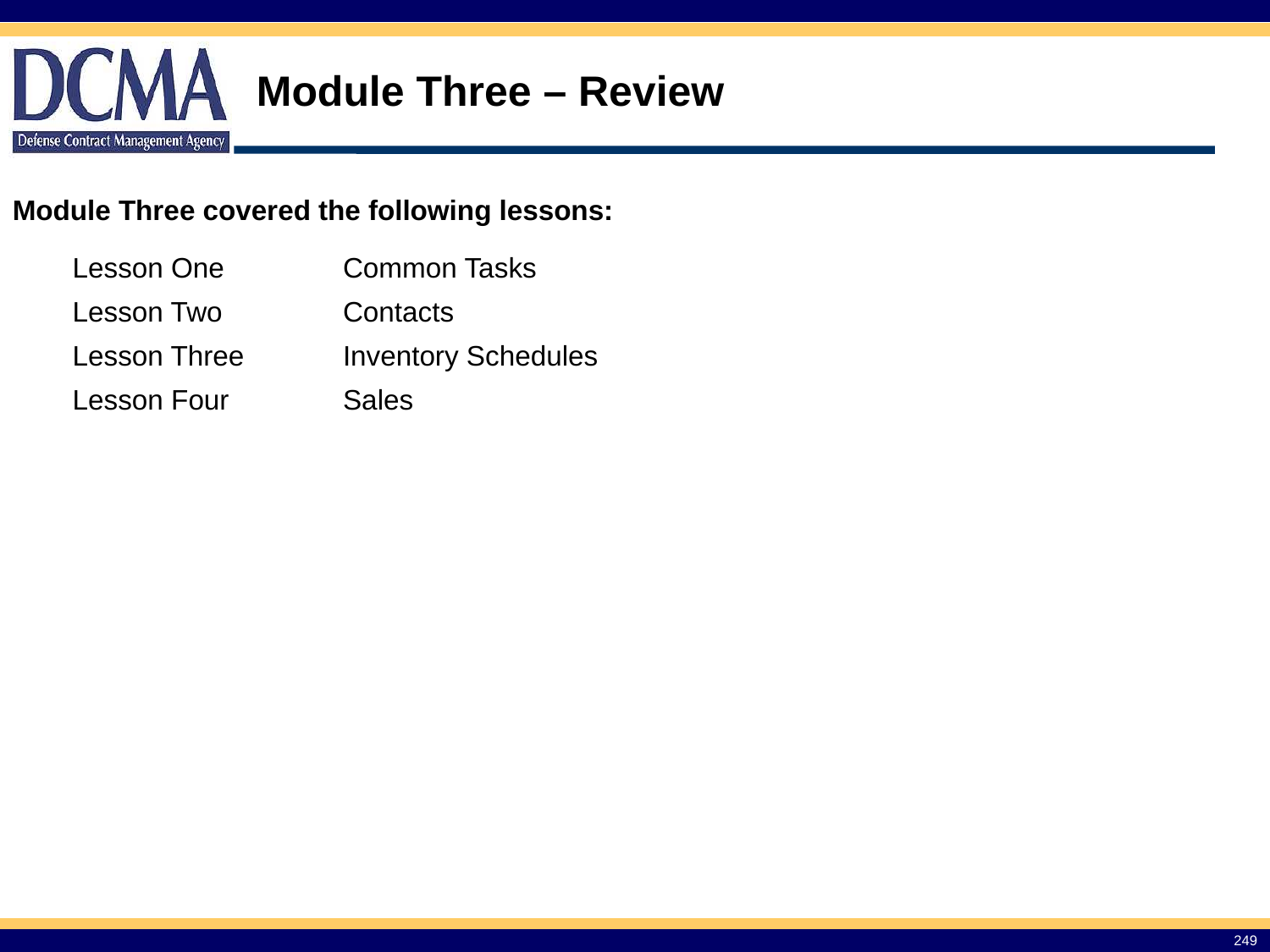

# Module Three – Review
Module Three covered the following lessons:
| Lesson One | Common Tasks |
| --- | --- |
| Lesson Two | Contacts |
| Lesson Three | Inventory Schedules |
| Lesson Four | Sales |
249